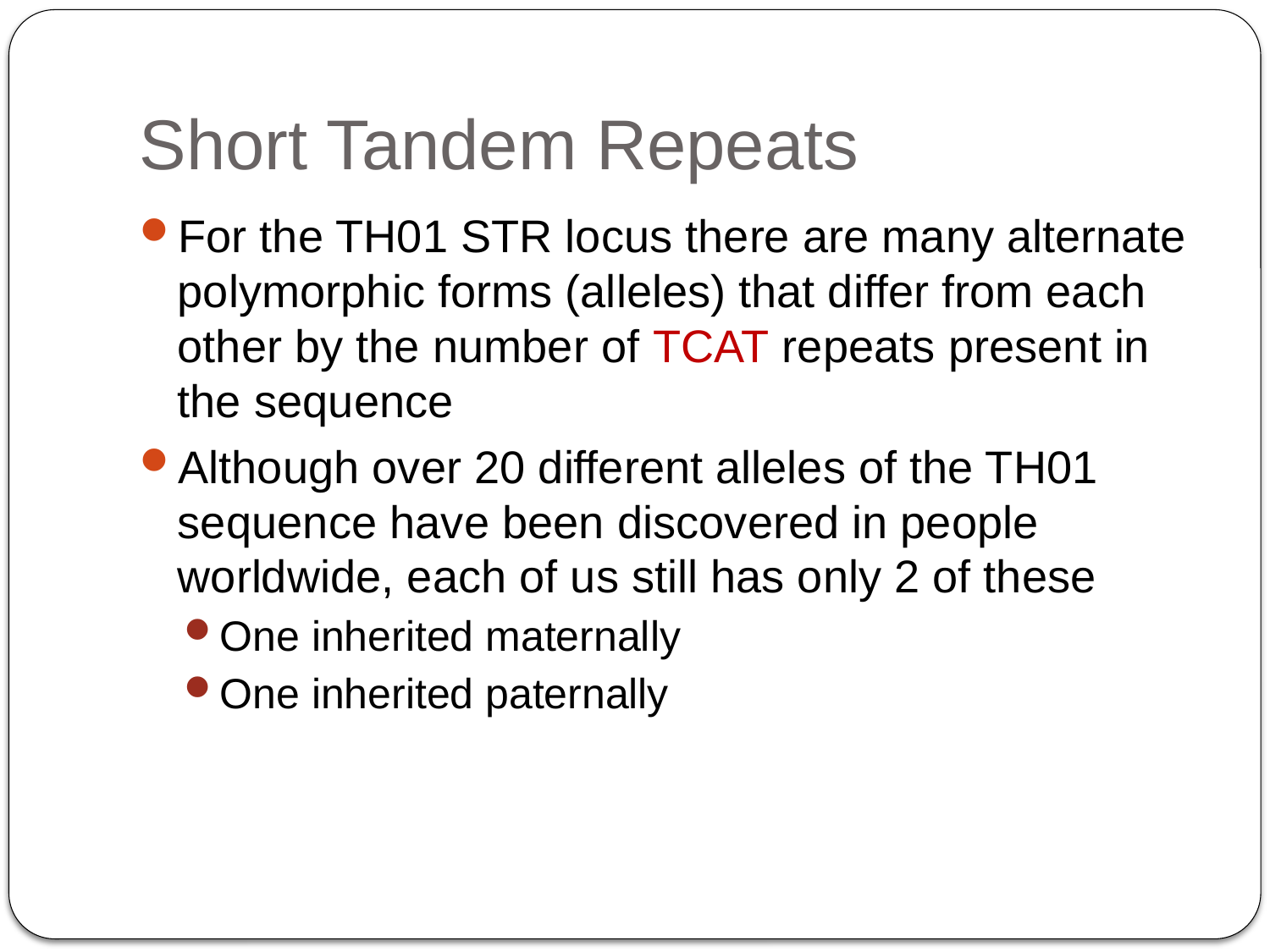

# Short Tandem Repeats
For the TH01 STR locus there are many alternate polymorphic forms (alleles) that differ from each other by the number of TCAT repeats present in the sequence
Although over 20 different alleles of the TH01 sequence have been discovered in people worldwide, each of us still has only 2 of these
One inherited maternally
One inherited paternally